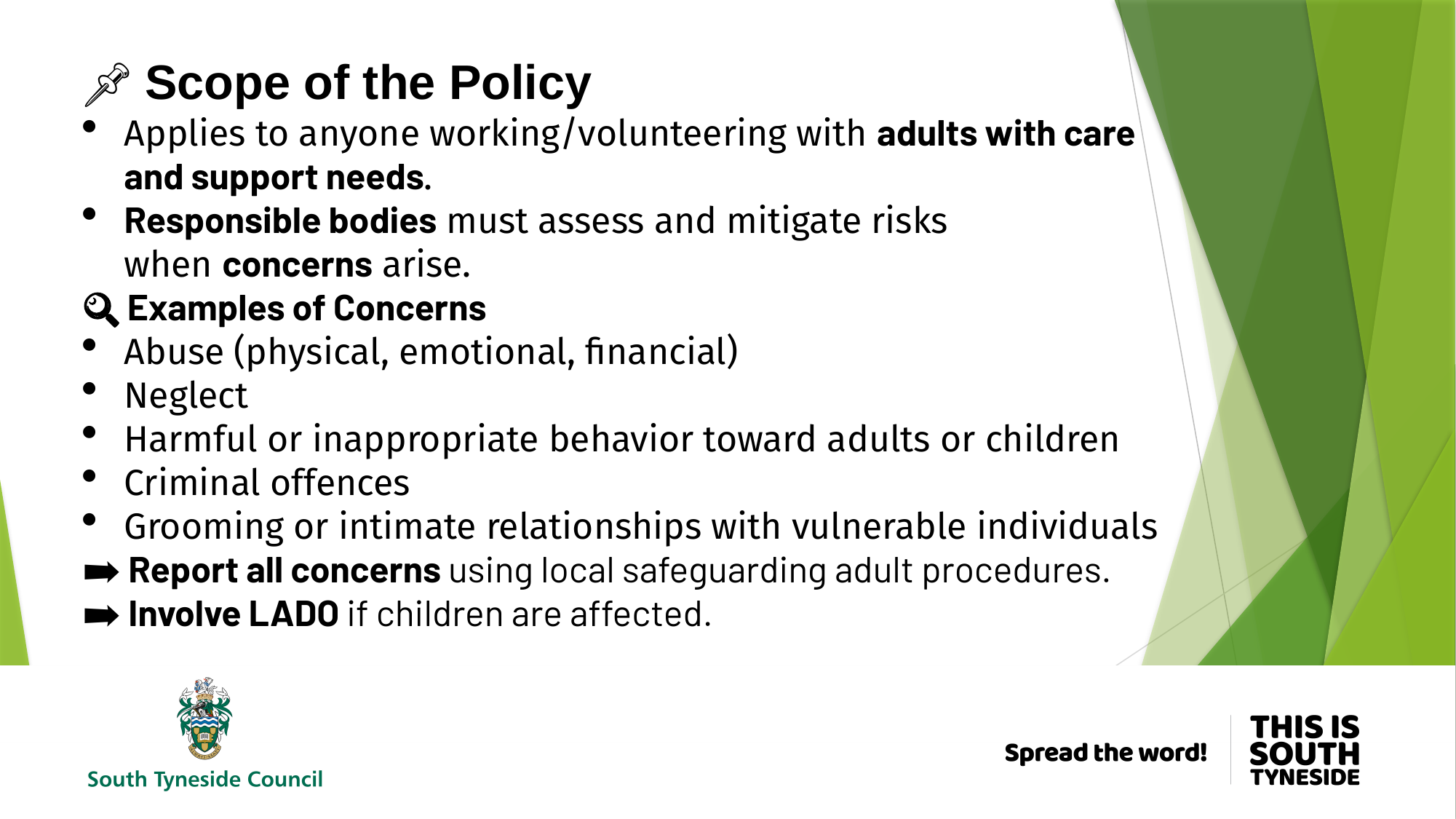

📌 Scope of the Policy
Applies to anyone working/volunteering with adults with care and support needs.
Responsible bodies must assess and mitigate risks when concerns arise.
🔍 Examples of Concerns
Abuse (physical, emotional, financial)
Neglect
Harmful or inappropriate behavior toward adults or children
Criminal offences
Grooming or intimate relationships with vulnerable individuals
➡️ Report all concerns using local safeguarding adult procedures.
➡️ Involve LADO if children are affected.